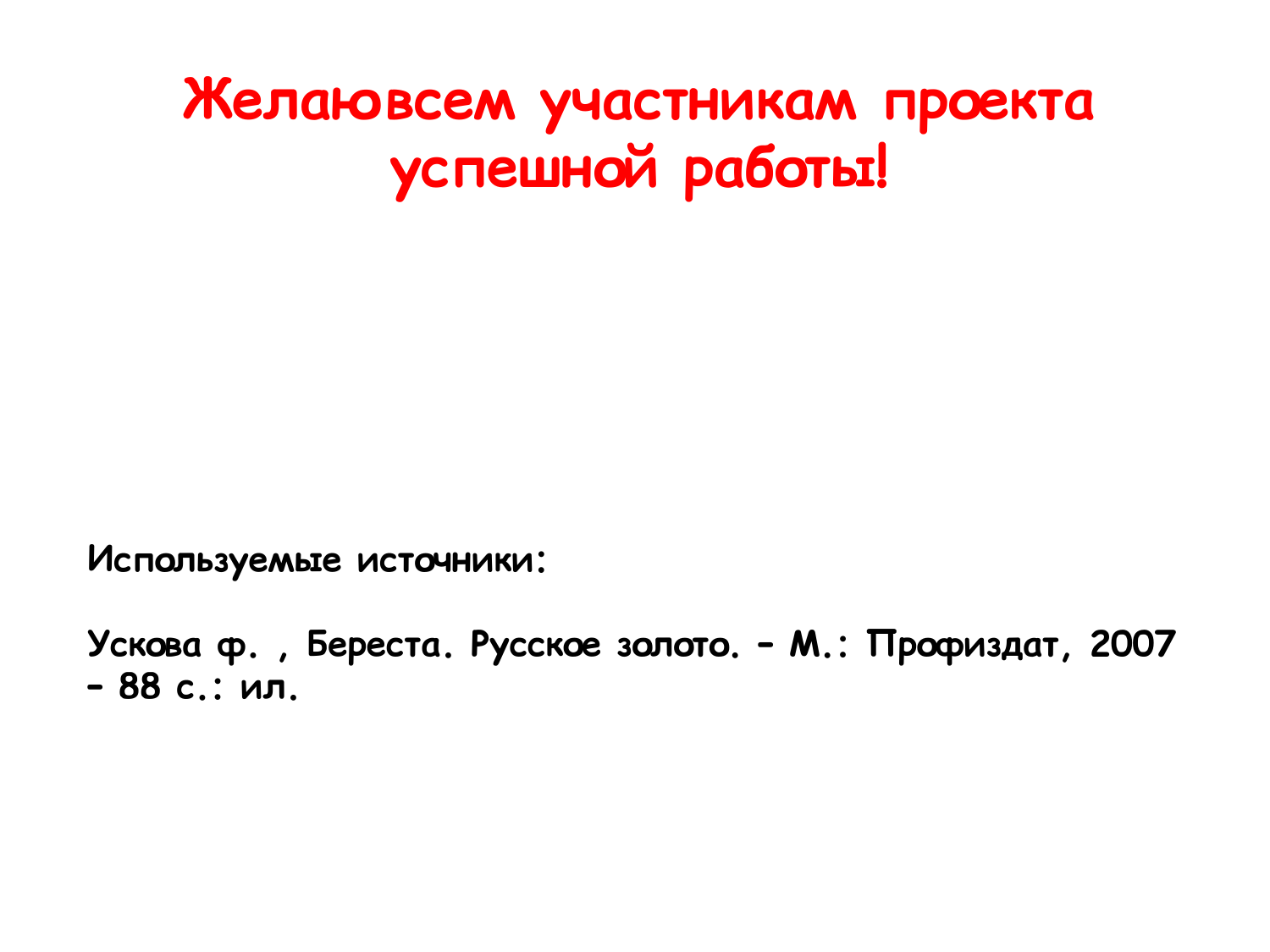

Желаю всем участникам проекта успешной работы!

Используемые источники:

Ускова ф. , Береста. Русское золото. – М.: Профиздат, 2007 – 88 с.: ил.